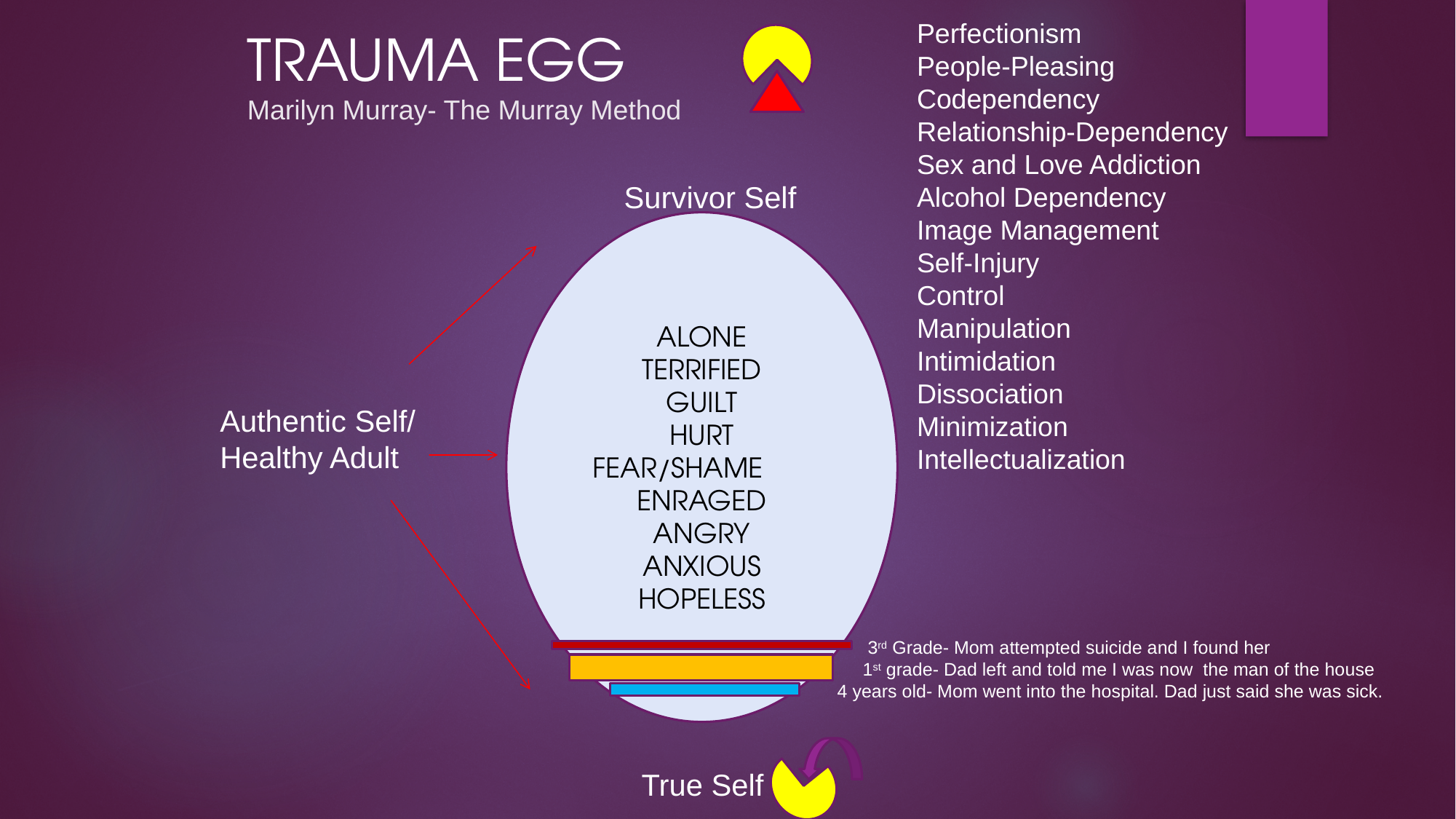

Perfectionism
People-Pleasing
Codependency
Relationship-Dependency
Sex and Love Addiction
Alcohol Dependency
Image Management
Self-Injury
Control
Manipulation
Intimidation
Dissociation
Minimization
Intellectualization

# TRAUMA EGG Marilyn Murray- The Murray Method

       Survivor Self
ALONE
TERRIFIED
GUILT
HURT
FEAR/SHAME
ENRAGED
ANGRY
ANXIOUS
HOPELESS
Authentic Self/
Healthy Adult

      3rd Grade- Mom attempted suicide and I found her
     1st grade- Dad left and told me I was now  the man of the house
4 years old- Mom went into the hospital. Dad just said she was sick.

              True Self